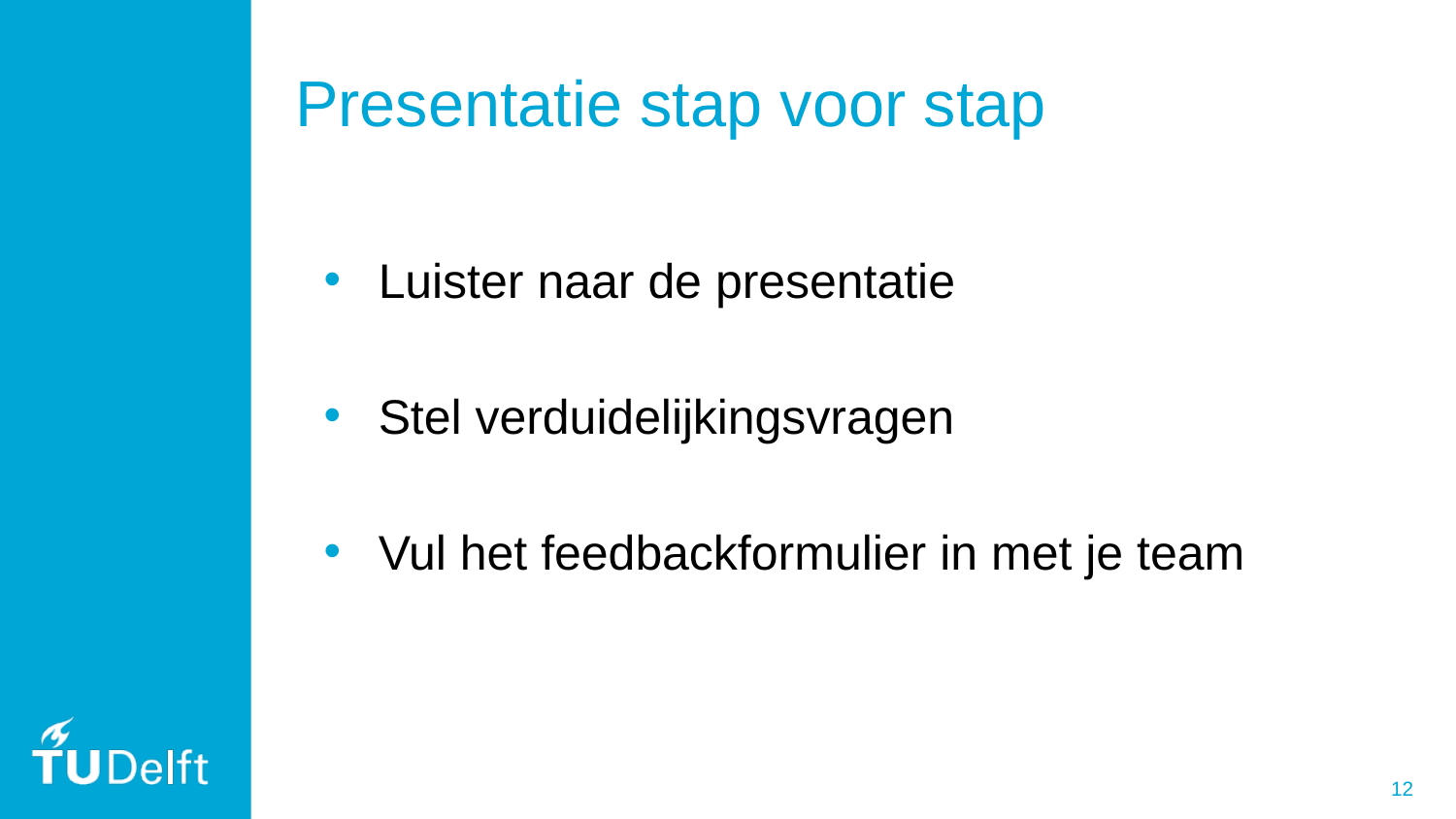

# Presentatie stap voor stap
Luister naar de presentatie

Stel verduidelijkingsvragen

Vul het feedbackformulier in met je team